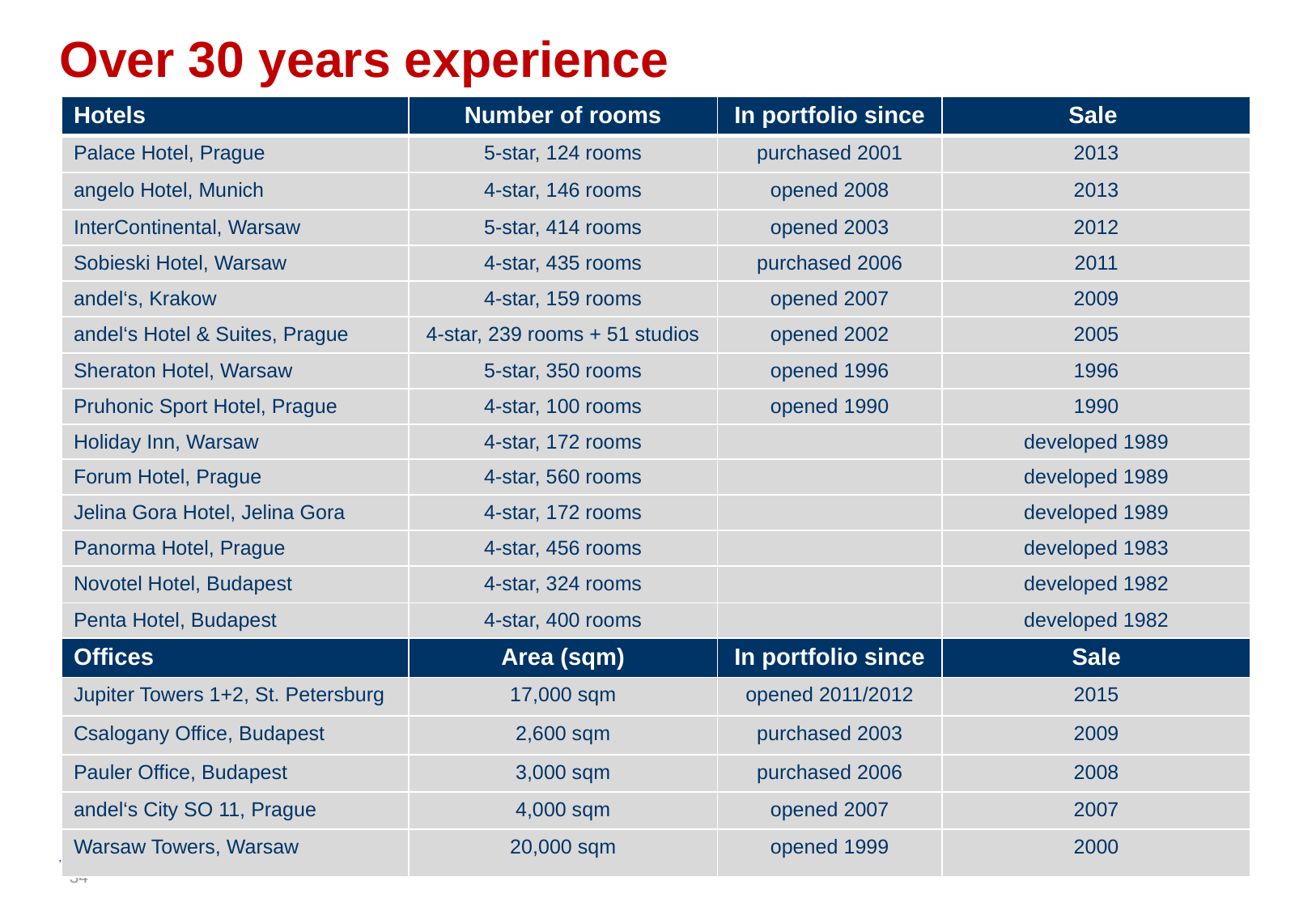

Over 30 years experience
| Hotels | Number of rooms | In portfolio since | Sale |
| --- | --- | --- | --- |
| Palace Hotel, Prague | 5-star, 124 rooms | purchased 2001 | 2013 |
| angelo Hotel, Munich | 4-star, 146 rooms | opened 2008 | 2013 |
| InterContinental, Warsaw | 5-star, 414 rooms | opened 2003 | 2012 |
| Sobieski Hotel, Warsaw | 4-star, 435 rooms | purchased 2006 | 2011 |
| andel‘s, Krakow | 4-star, 159 rooms | opened 2007 | 2009 |
| andel‘s Hotel & Suites, Prague | 4-star, 239 rooms + 51 studios | opened 2002 | 2005 |
| Sheraton Hotel, Warsaw | 5-star, 350 rooms | opened 1996 | 1996 |
| Pruhonic Sport Hotel, Prague | 4-star, 100 rooms | opened 1990 | 1990 |
| Holiday Inn, Warsaw | 4-star, 172 rooms |  | developed 1989 |
| Forum Hotel, Prague | 4-star, 560 rooms |  | developed 1989 |
| Jelina Gora Hotel, Jelina Gora | 4-star, 172 rooms |  | developed 1989 |
| Panorma Hotel, Prague | 4-star, 456 rooms |  | developed 1983 |
| Novotel Hotel, Budapest | 4-star, 324 rooms |  | developed 1982 |
| Penta Hotel, Budapest | 4-star, 400 rooms |  | developed 1982 |
| Offices | Area (sqm) | In portfolio since | Sale |
| Jupiter Towers 1+2, St. Petersburg | 17,000 sqm | opened 2011/2012 | 2015 |
| Csalogany Office, Budapest | 2,600 sqm | purchased 2003 | 2009 |
| Pauler Office, Budapest | 3,000 sqm | purchased 2006 | 2008 |
| andel‘s City SO 11, Prague | 4,000 sqm | opened 2007 | 2007 |
| Warsaw Towers, Warsaw | 20,000 sqm | opened 1999 | 2000 |